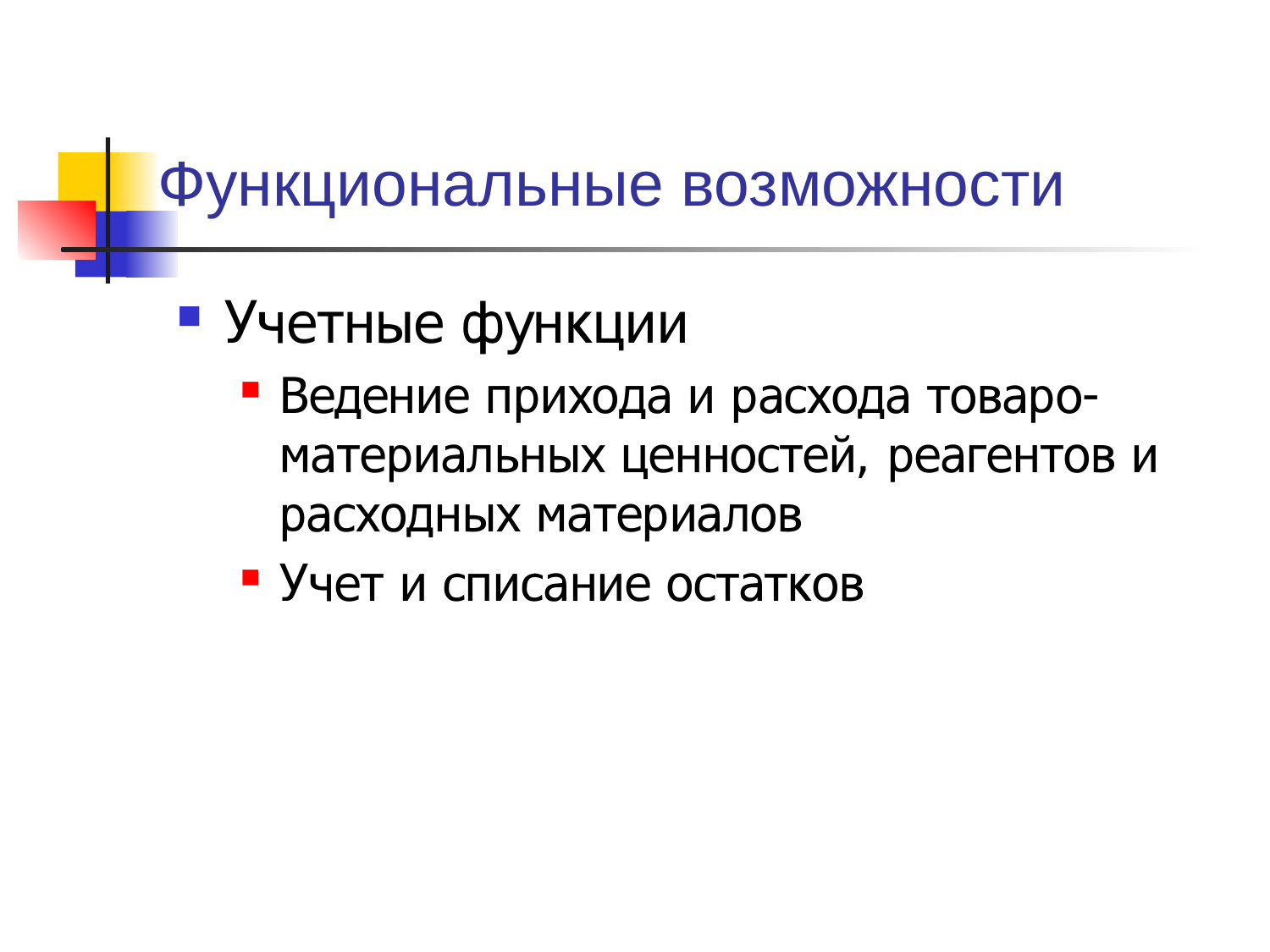

# Функциональные возможности
Учетные функции
Ведение прихода и расхода товаро-материальных ценностей, реагентов и расходных материалов
Учет и списание остатков